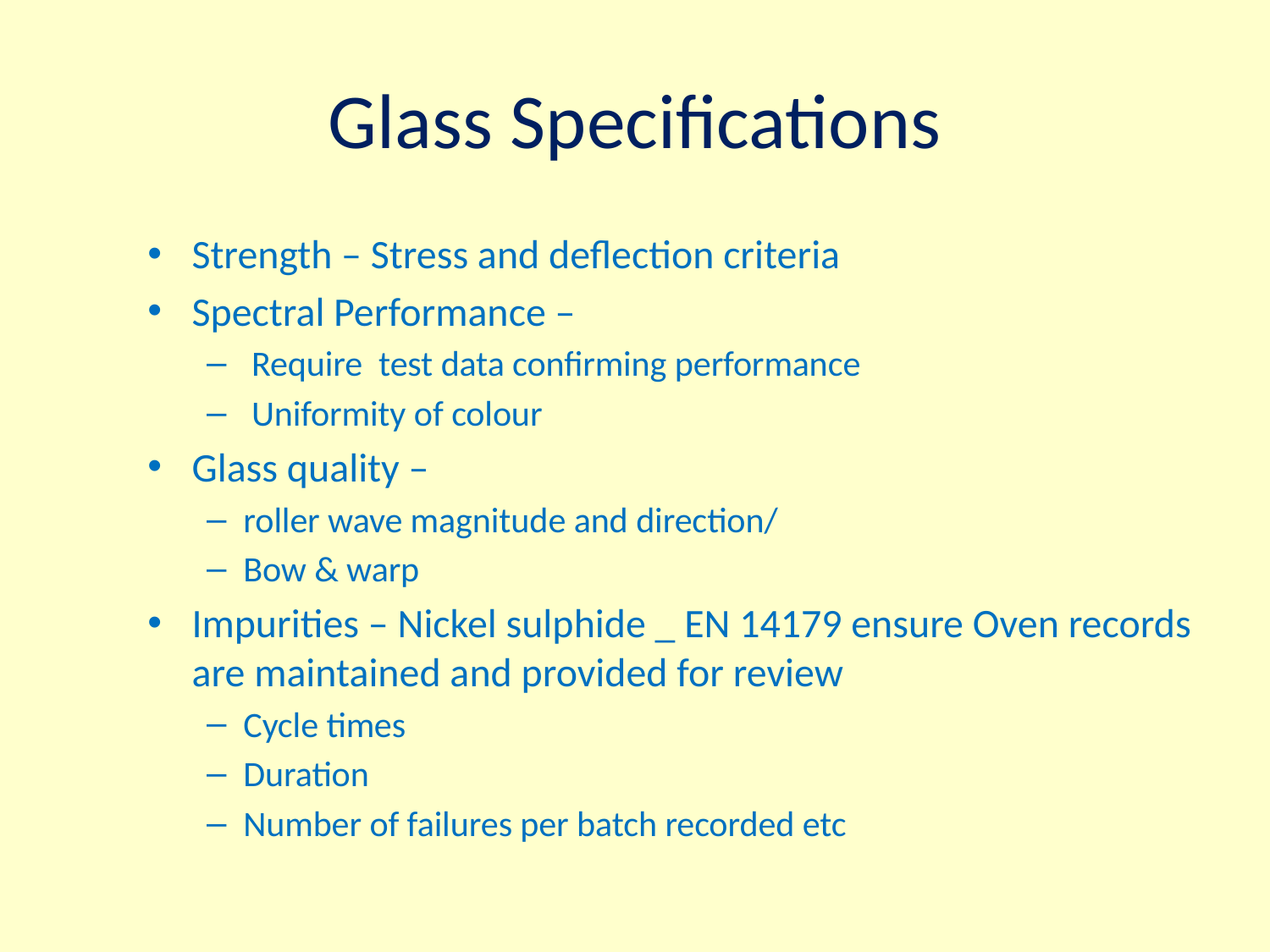

# Glass Specifications
Strength – Stress and deflection criteria
Spectral Performance –
 Require  test data confirming performance
 Uniformity of colour
Glass quality –
roller wave magnitude and direction/
Bow & warp
Impurities – Nickel sulphide _ EN 14179 ensure Oven records are maintained and provided for review
Cycle times
Duration
Number of failures per batch recorded etc